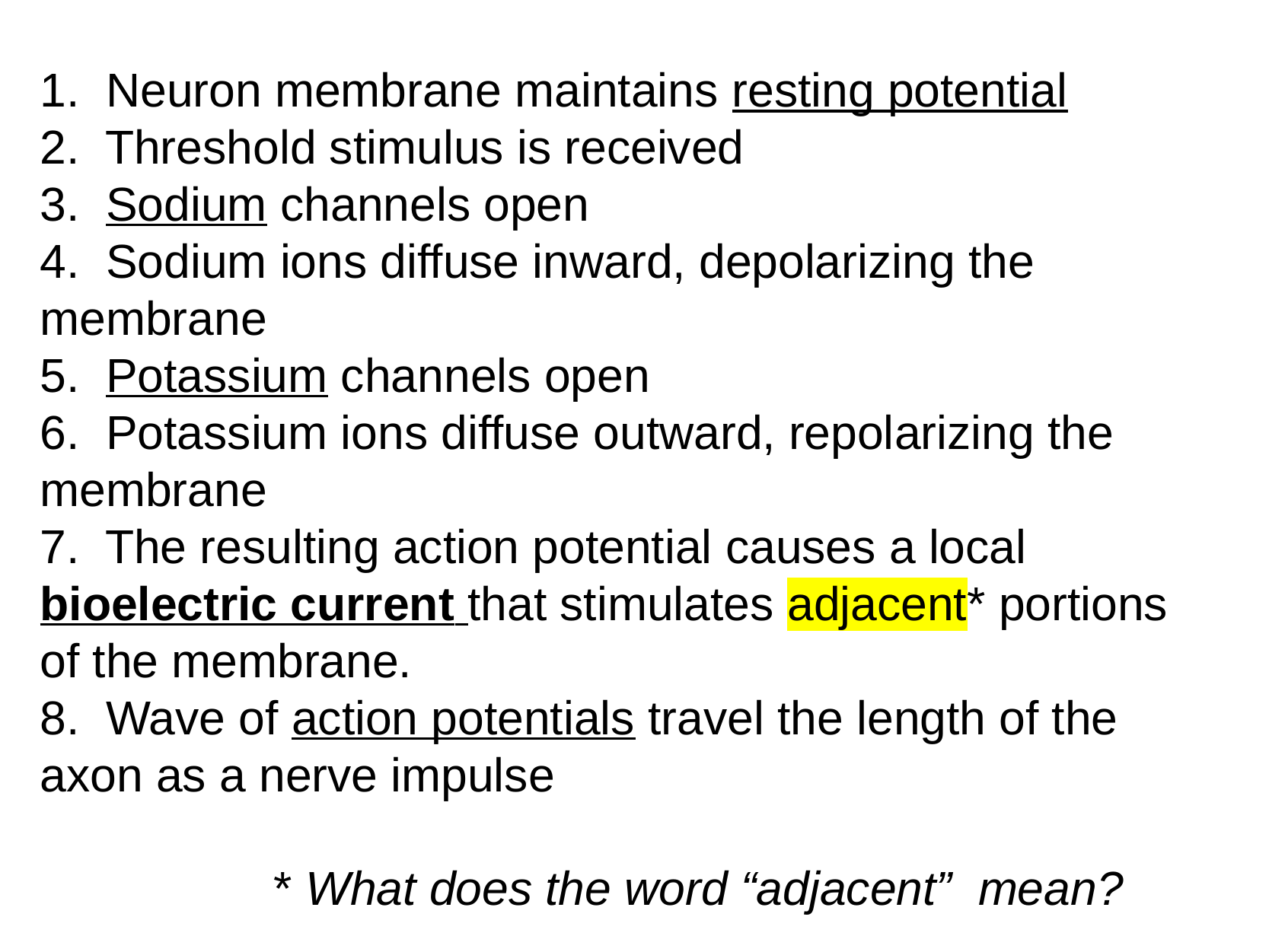

1.  Neuron membrane maintains resting potential
2.  Threshold stimulus is received
3.  Sodium channels open
4.  Sodium ions diffuse inward, depolarizing the membrane
5.  Potassium channels open
6.  Potassium ions diffuse outward, repolarizing the membrane
7.  The resulting action potential causes a local bioelectric current that stimulates adjacent* portions of the membrane.
8.  Wave of action potentials travel the length of the axon as a nerve impulse

* What does the word “adjacent”  mean?